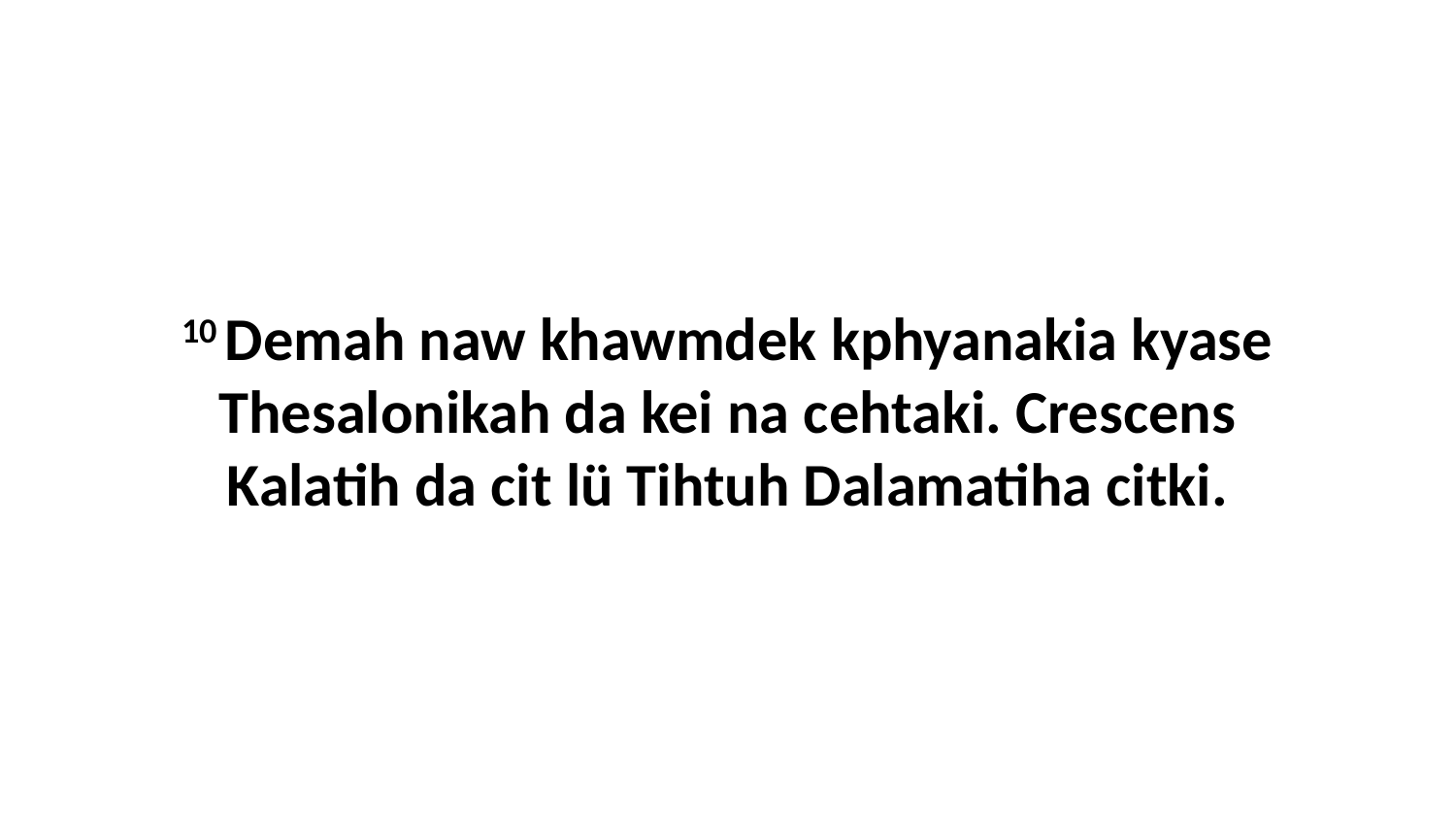

10 Demah naw khawmdek kphyanakia kyase Thesalonikah da kei na cehtaki. Crescens Kalatih da cit lü Tihtuh Dalamatiha citki.